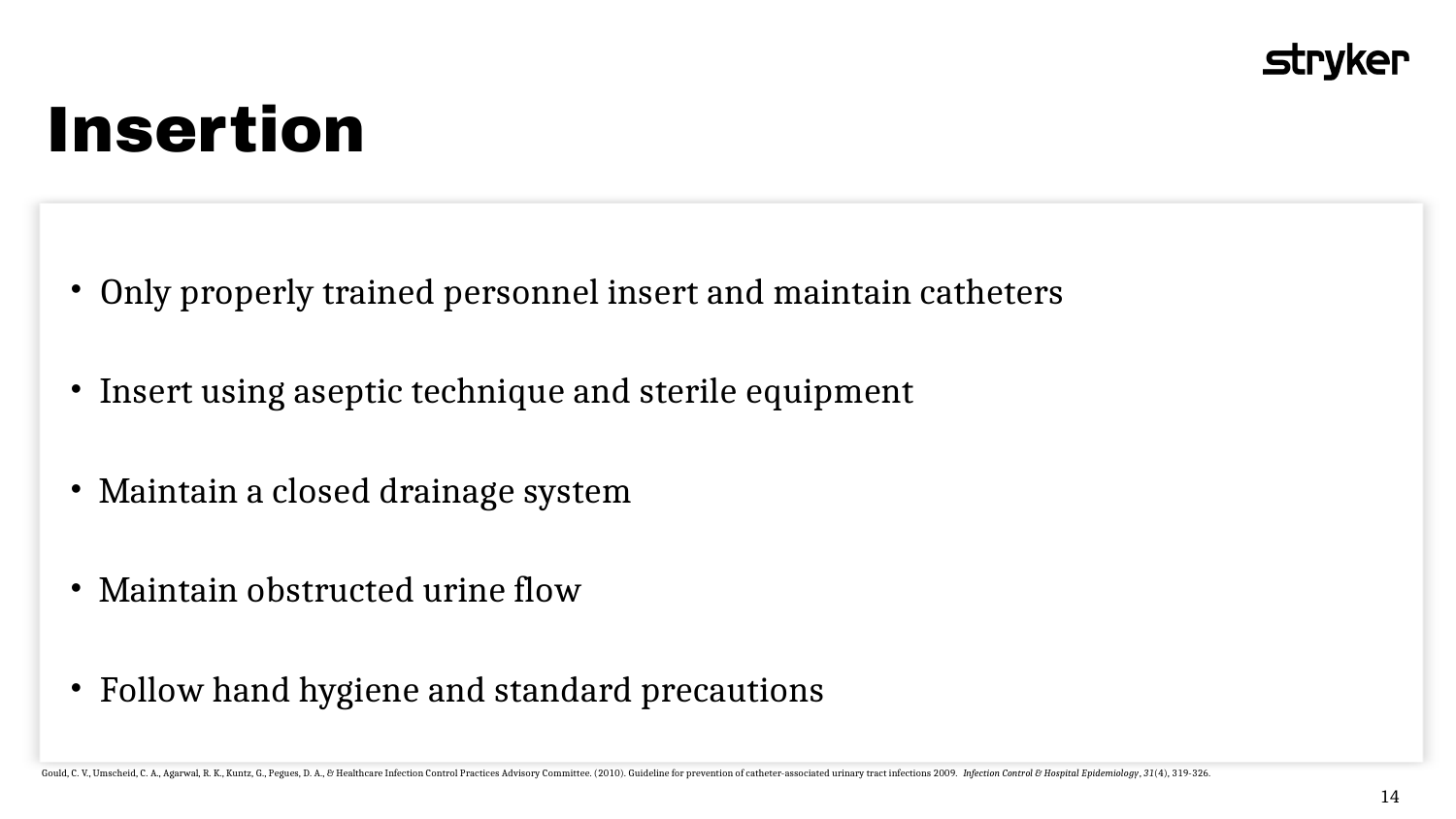

Insertion
Only properly trained personnel insert and maintain catheters
Insert using aseptic technique and sterile equipment
Maintain a closed drainage system
Maintain obstructed urine flow
Follow hand hygiene and standard precautions
Gould, C. V., Umscheid, C. A., Agarwal, R. K., Kuntz, G., Pegues, D. A., & Healthcare Infection Control Practices Advisory Committee. (2010). Guideline for prevention of catheter-associated urinary tract infections 2009. Infection Control & Hospital Epidemiology, 31(4), 319-326.